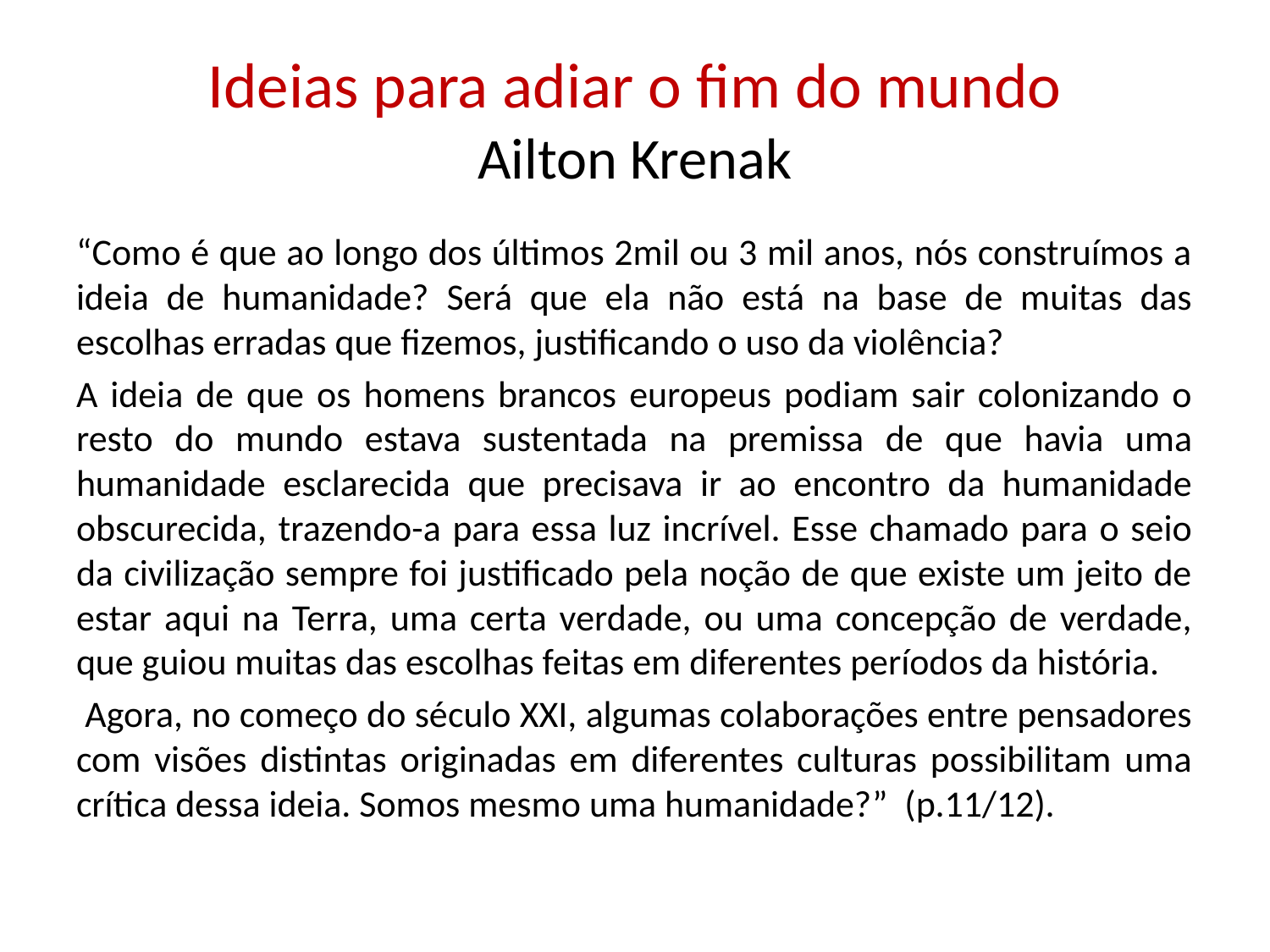

# Ideias para adiar o fim do mundo Ailton Krenak
“Como é que ao longo dos últimos 2mil ou 3 mil anos, nós construímos a ideia de humanidade? Será que ela não está na base de muitas das escolhas erradas que fizemos, justificando o uso da violência?
A ideia de que os homens brancos europeus podiam sair colonizando o resto do mundo estava sustentada na premissa de que havia uma humanidade esclarecida que precisava ir ao encontro da humanidade obscurecida, trazendo-a para essa luz incrível. Esse chamado para o seio da civilização sempre foi justificado pela noção de que existe um jeito de estar aqui na Terra, uma certa verdade, ou uma concepção de verdade, que guiou muitas das escolhas feitas em diferentes períodos da história.
 Agora, no começo do século XXI, algumas colaborações entre pensadores com visões distintas originadas em diferentes culturas possibilitam uma crítica dessa ideia. Somos mesmo uma humanidade?”  (p.11/12).